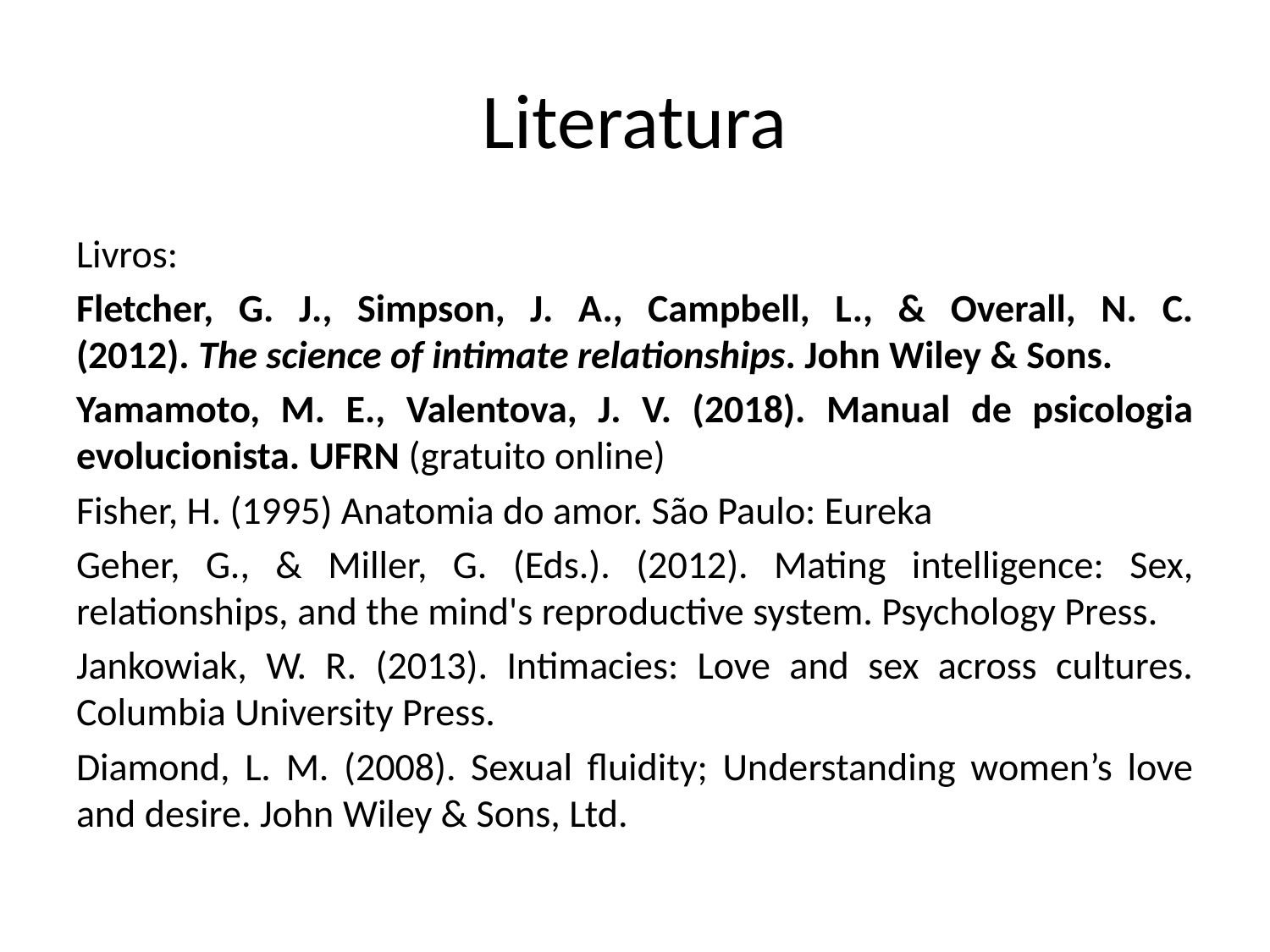

# Literatura
Livros:
Fletcher, G. J., Simpson, J. A., Campbell, L., & Overall, N. C. (2012). The science of intimate relationships. John Wiley & Sons.
Yamamoto, M. E., Valentova, J. V. (2018). Manual de psicologia evolucionista. UFRN (gratuito online)
Fisher, H. (1995) Anatomia do amor. São Paulo: Eureka
Geher, G., & Miller, G. (Eds.). (2012). Mating intelligence: Sex, relationships, and the mind's reproductive system. Psychology Press.
Jankowiak, W. R. (2013). Intimacies: Love and sex across cultures. Columbia University Press.
Diamond, L. M. (2008). Sexual fluidity; Understanding women’s love and desire. John Wiley & Sons, Ltd.